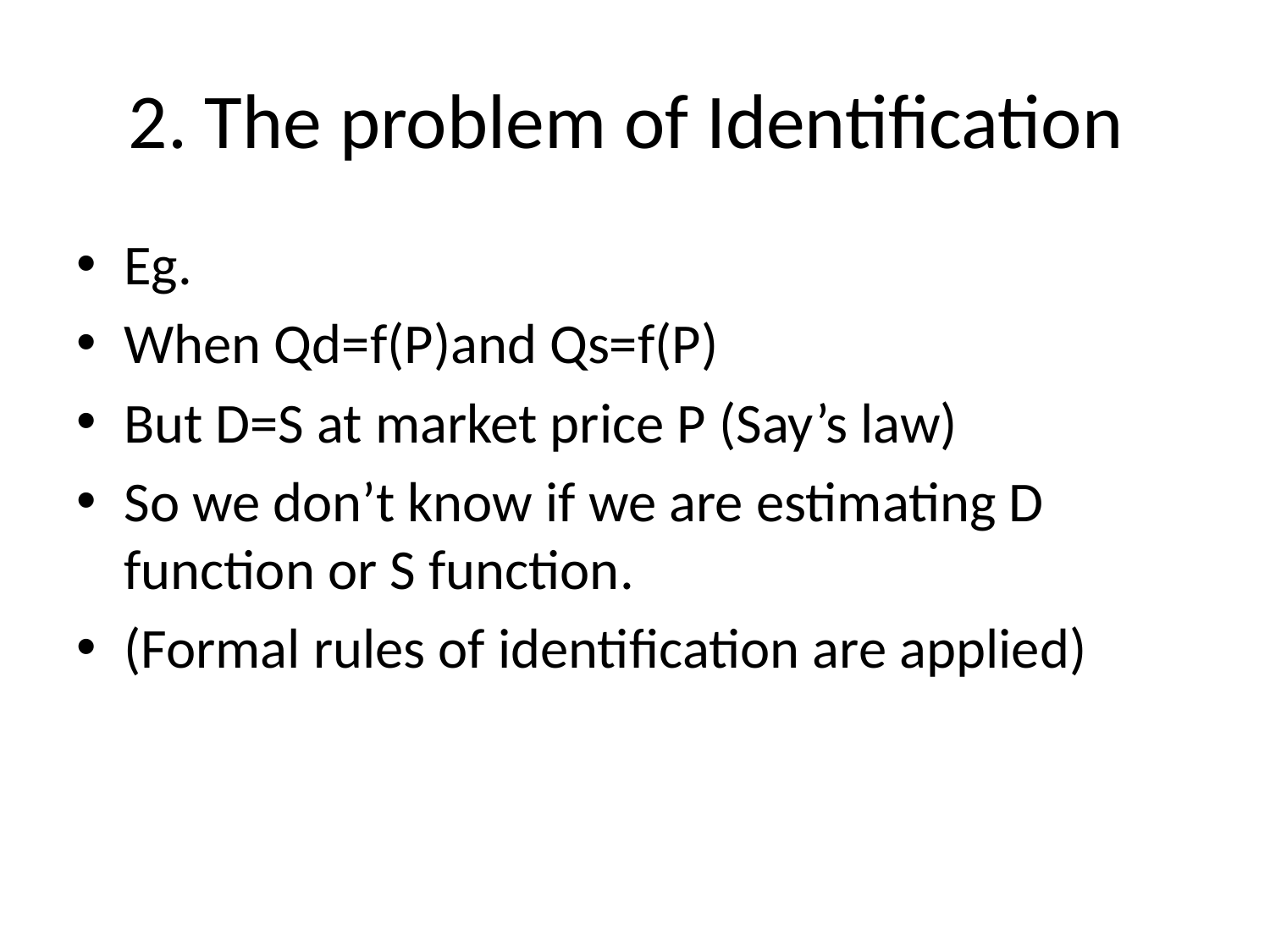

# 2. The problem of Identification
Eg.
When Qd=f(P)and Qs=f(P)
But D=S at market price P (Say’s law)
So we don’t know if we are estimating D function or S function.
(Formal rules of identification are applied)